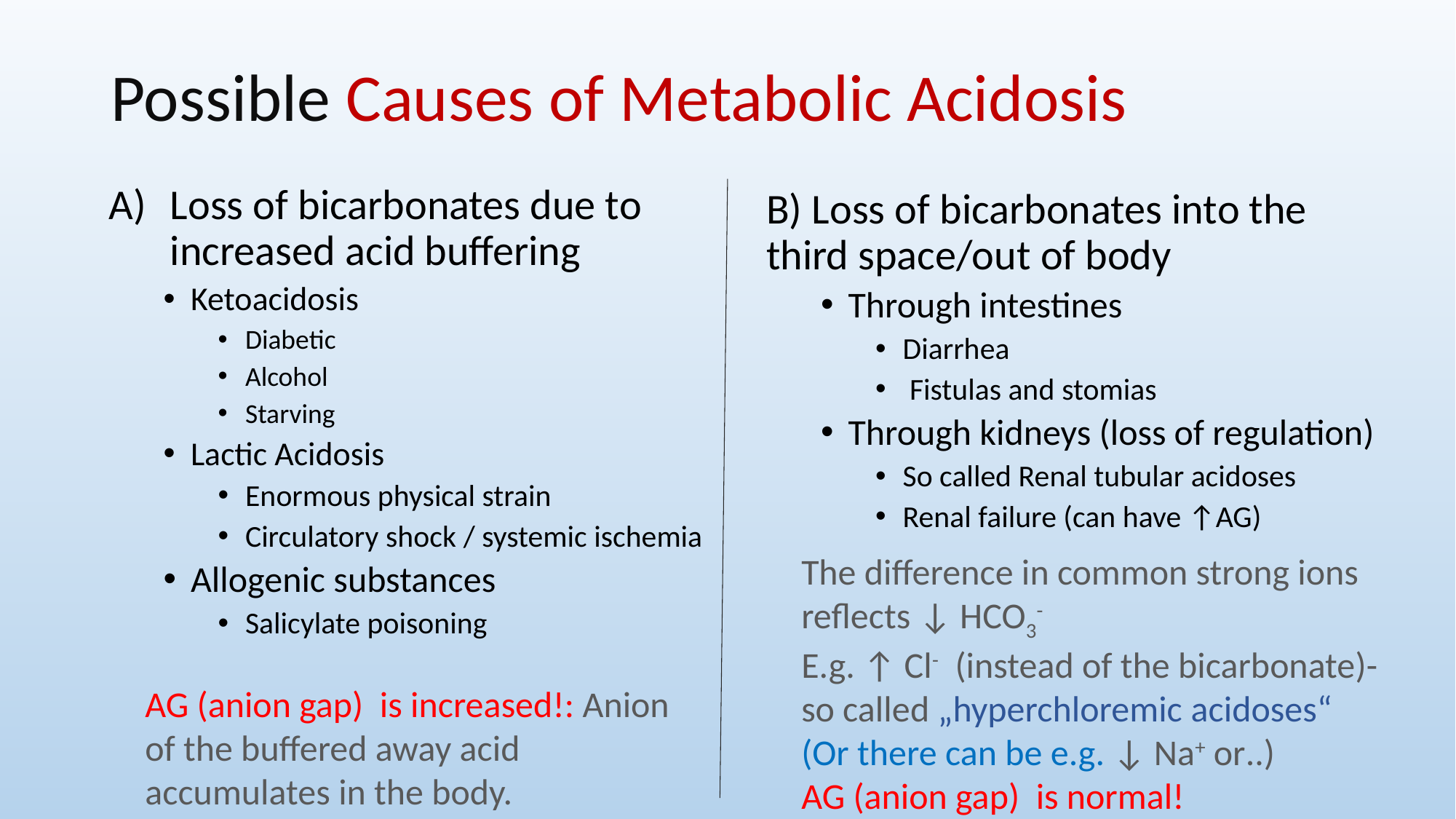

# Possible Causes of Metabolic Acidosis
Loss of bicarbonates due to increased acid buffering
Ketoacidosis
Diabetic
Alcohol
Starving
Lactic Acidosis
Enormous physical strain
Circulatory shock / systemic ischemia
Allogenic substances
Salicylate poisoning
B) Loss of bicarbonates into the third space/out of body
Through intestines
Diarrhea
 Fistulas and stomias
Through kidneys (loss of regulation)
So called Renal tubular acidoses
Renal failure (can have ↑AG)

The difference in common strong ions reflects ↓ HCO3-
E.g. ↑ Cl-  (instead of the bicarbonate)- so called „hyperchloremic acidoses“
(Or there can be e.g. ↓ Na+ or..)
AG (anion gap)  is normal!
AG (anion gap)  is increased!: Anion of the buffered away acid accumulates in the body.